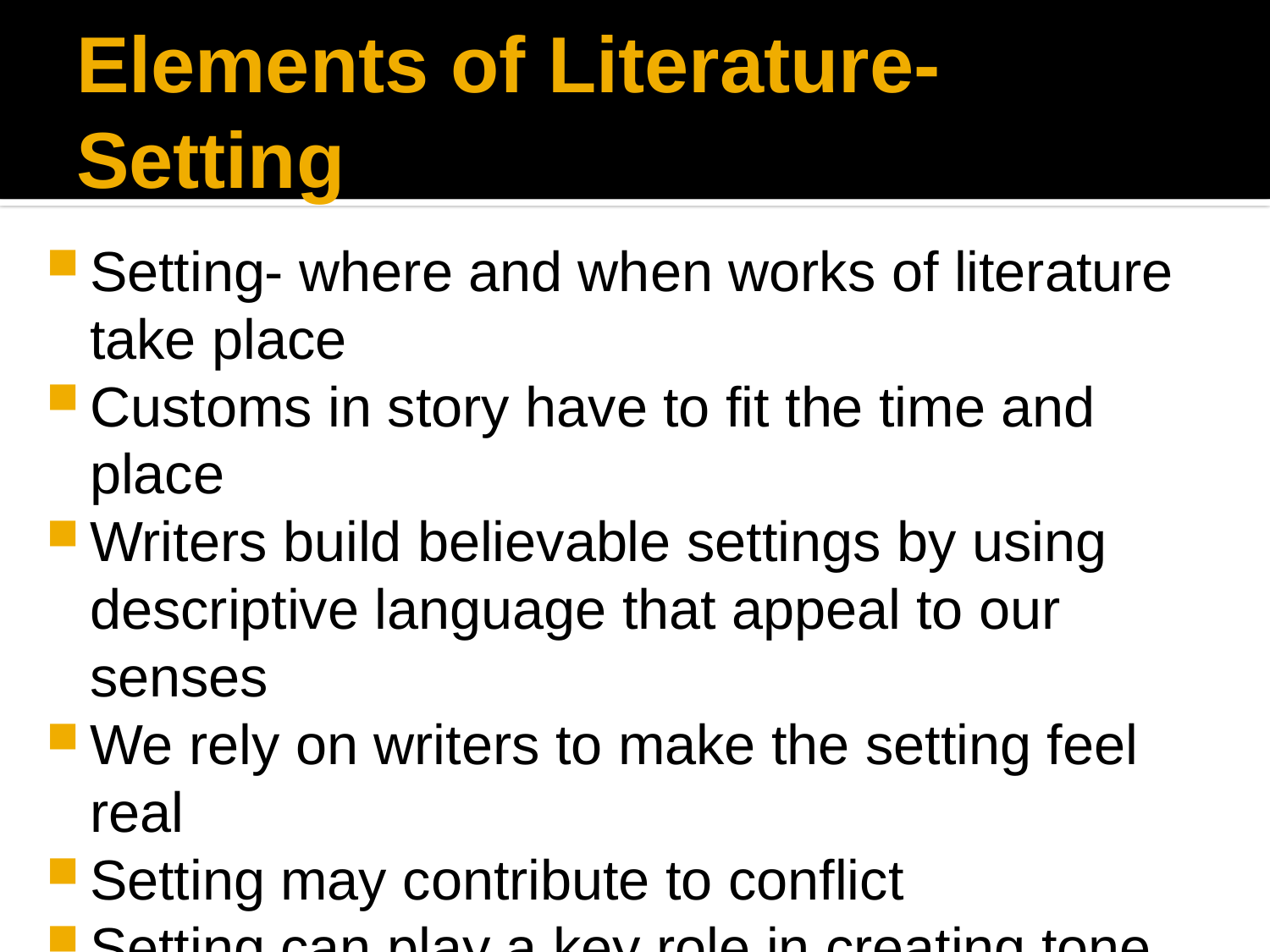

# Elements of Literature- Setting
Setting- where and when works of literature take place
Customs in story have to fit the time and place
Writers build believable settings by using descriptive language that appeal to our senses
We rely on writers to make the setting feel real
Setting may contribute to conflict
Setting can play a key role in creating tone and mood or atmosphere